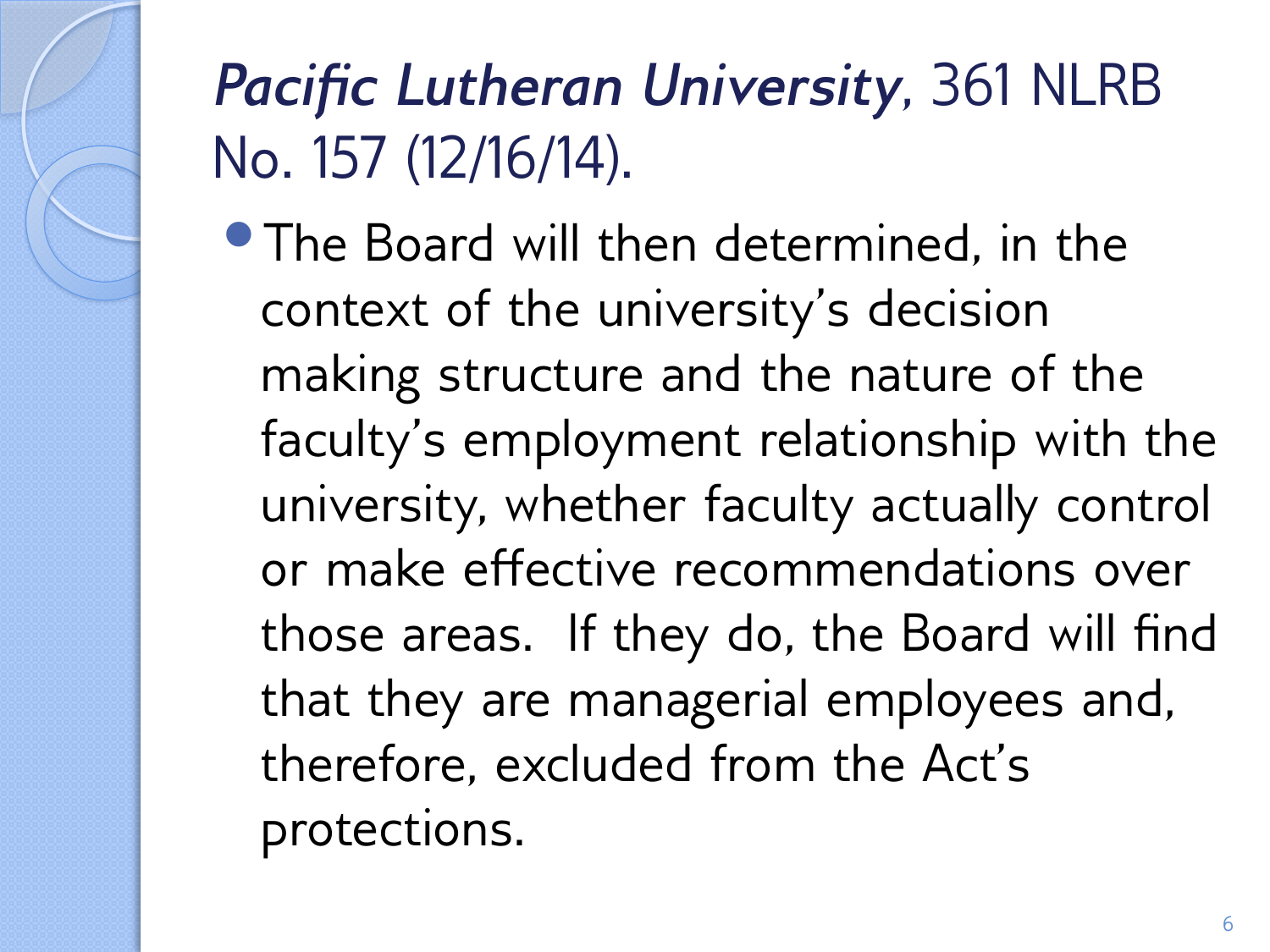

# Pacific Lutheran University, 361 NLRB No. 157 (12/16/14).
The Board will then determined, in the context of the university’s decision making structure and the nature of the faculty’s employment relationship with the university, whether faculty actually control or make effective recommendations over those areas.  If they do, the Board will find that they are managerial employees and, therefore, excluded from the Act’s protections.

6